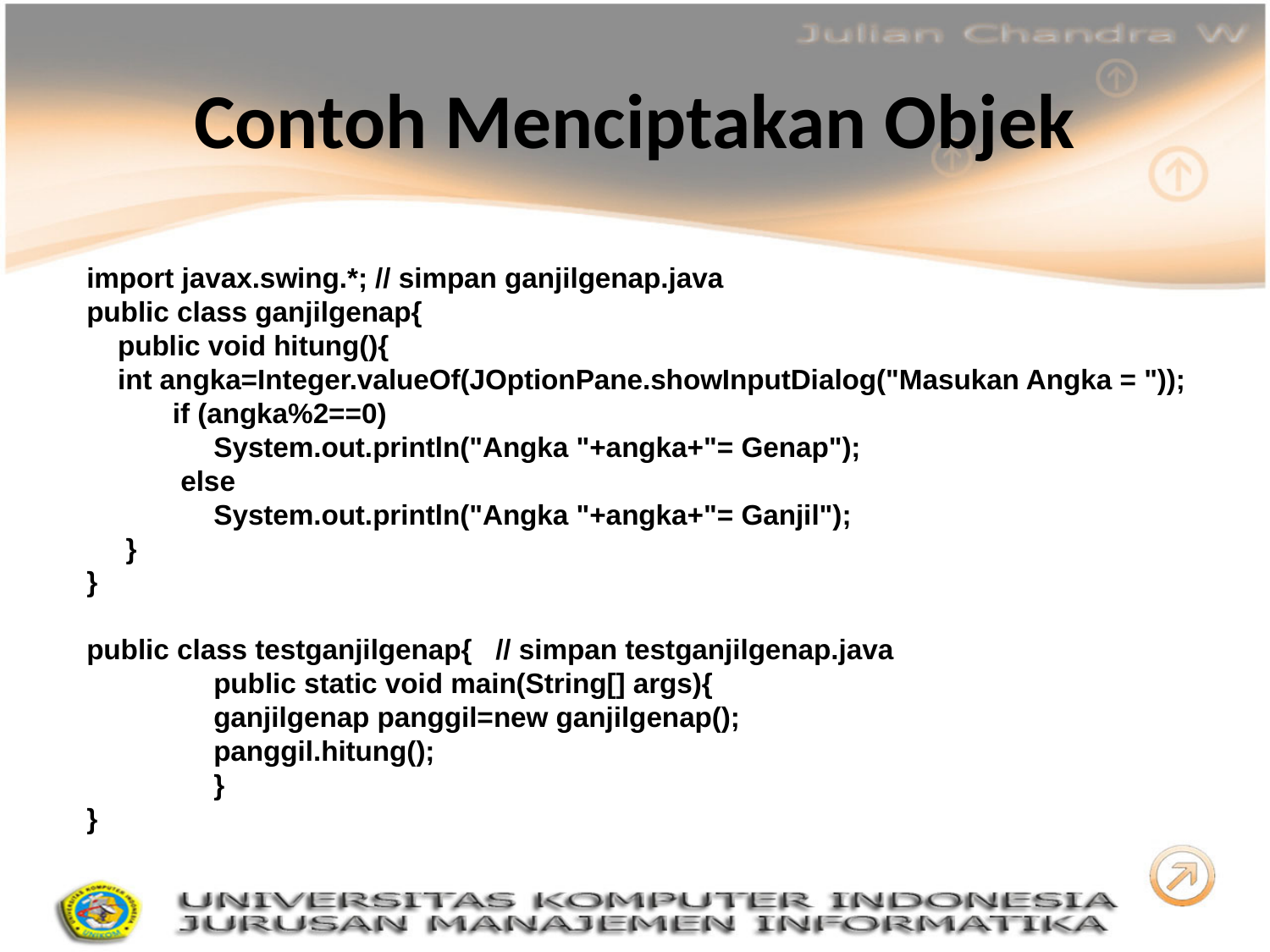

# Contoh Menciptakan Objek
import javax.swing.*; // simpan ganjilgenap.java
public class ganjilgenap{
    public void hitung(){
    int angka=Integer.valueOf(JOptionPane.showInputDialog("Masukan Angka = "));
           if (angka%2==0)
	System.out.println("Angka "+angka+"= Genap");
            else
	System.out.println("Angka "+angka+"= Ganjil");
     }
}

public class testganjilgenap{   // simpan testganjilgenap.java
	public static void main(String[] args){
	ganjilgenap panggil=new ganjilgenap();
	panggil.hitung();
	}
}